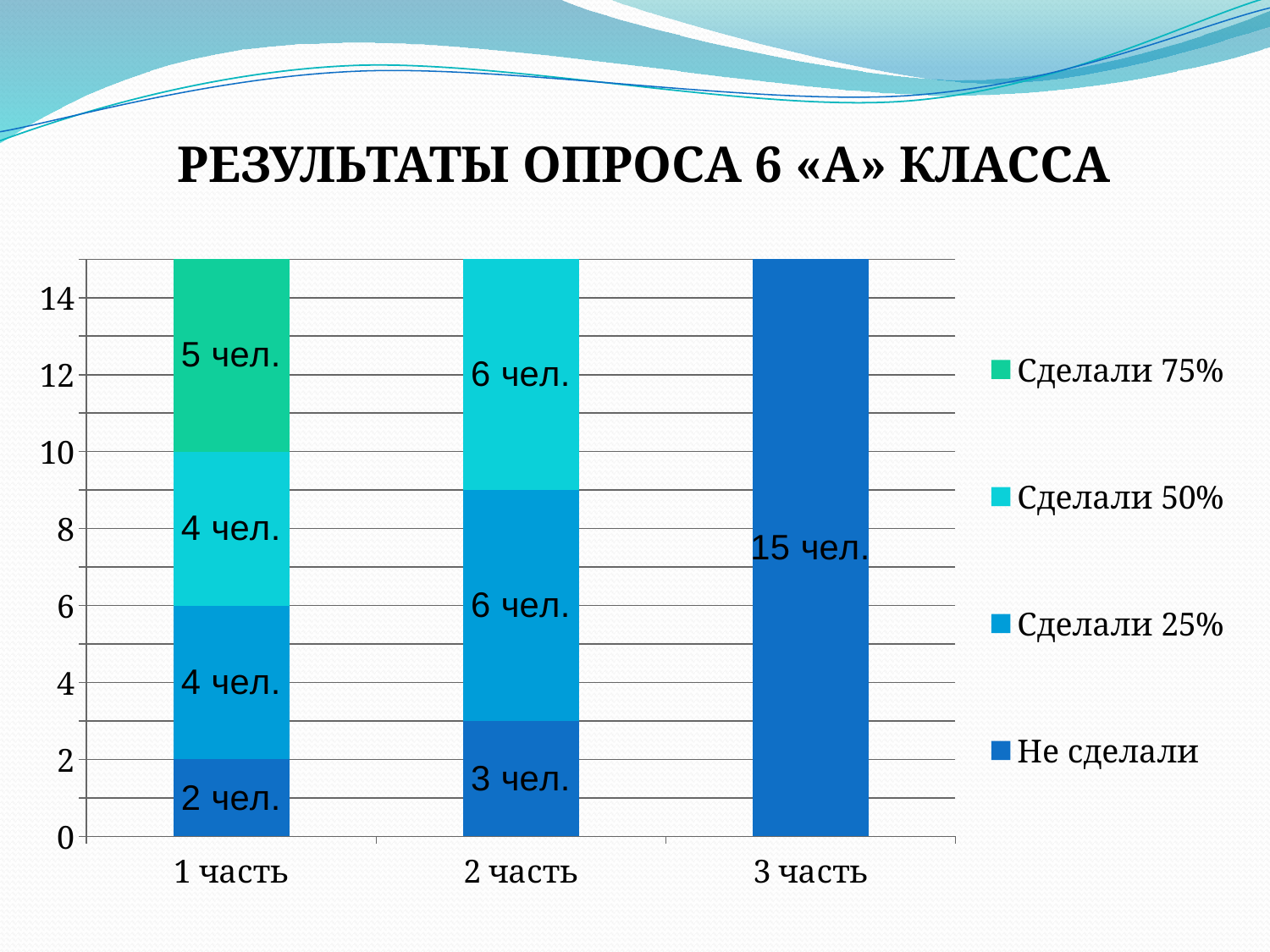

РЕЗУЛЬТАТЫ ОПРОСА 6 «А» КЛАССА

### Chart

| Category | Не сделали | Сделали 25% | Сделали 50% | Сделали 75% |
|---|---|---|---|---|
| 1 часть | 2.0 | 4.0 | 4.0 | 5.0 |
| 2 часть | 3.0 | 6.0 | 6.0 | None |
| 3 часть | 15.0 | None | None | None |